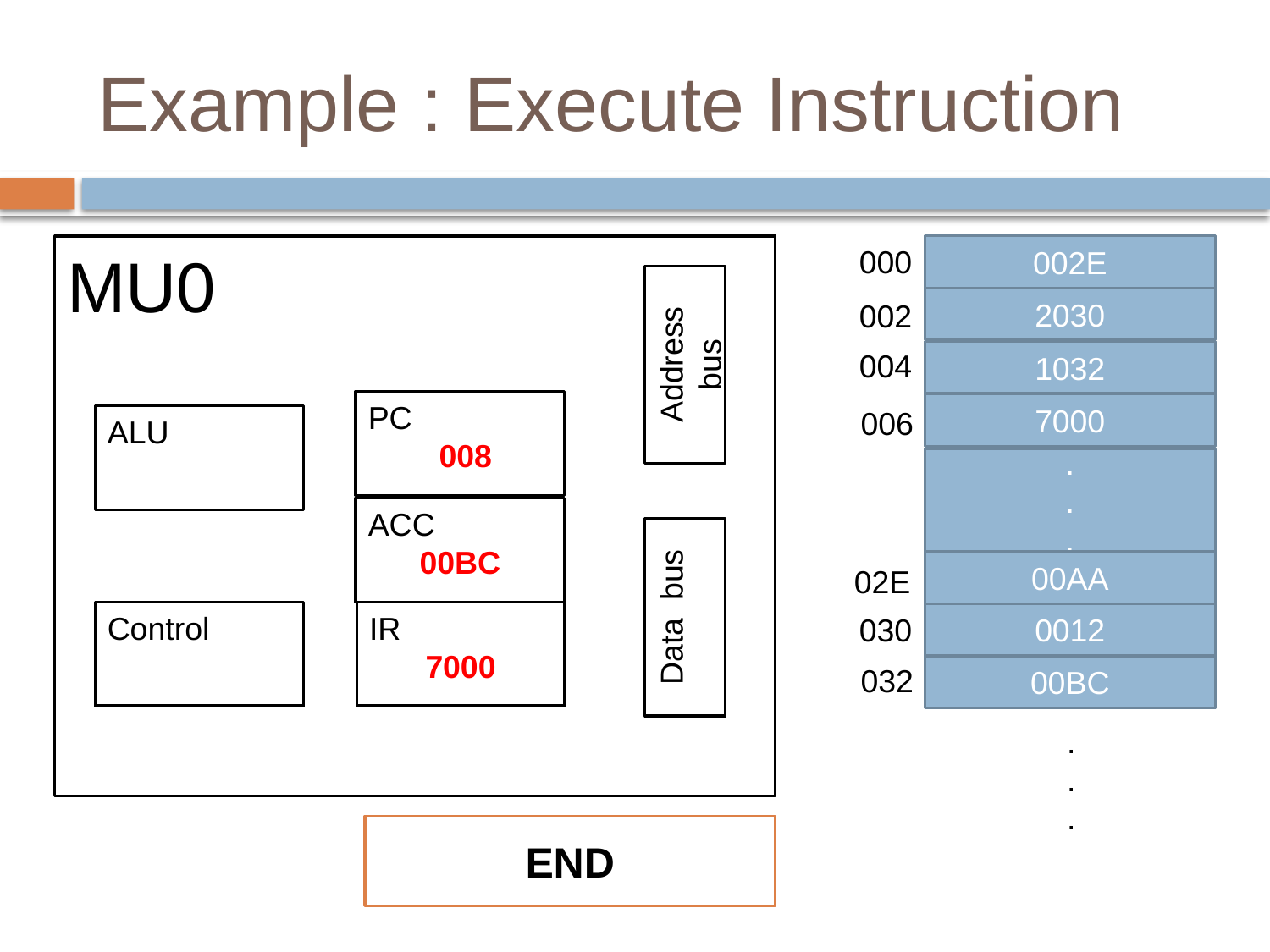

# Example : Execute Instruction
MU0
000
002E
Address bus
2030
002
004
1032
PC
        008
7000
006
ALU
.
.
.
ACC
00BC
Data  bus
00AA
02E
Control
IR
7000
030
0012
032

00BC
.
.
.
END